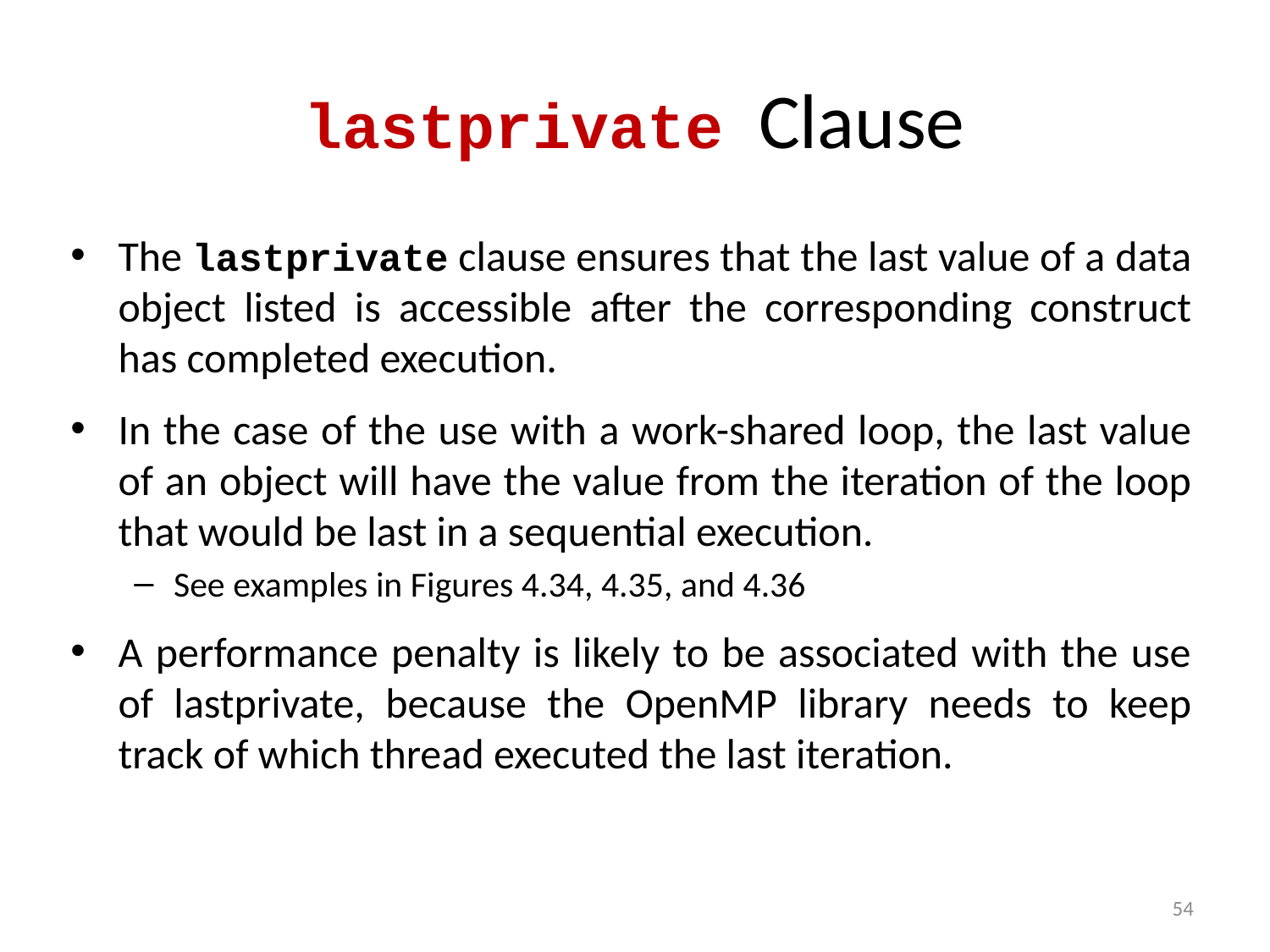

# lastprivate  Clause
The lastprivate clause ensures that the last value of a data object listed is accessible after the corresponding construct has completed execution.
In the case of the use with a work-shared loop, the last value of an object will have the value from the iteration of the loop that would be last in a sequential execution.
See examples in Figures 4.34, 4.35, and 4.36
A performance penalty is likely to be associated with the use of lastprivate, because the OpenMP library needs to keep track of which thread executed the last iteration.
54